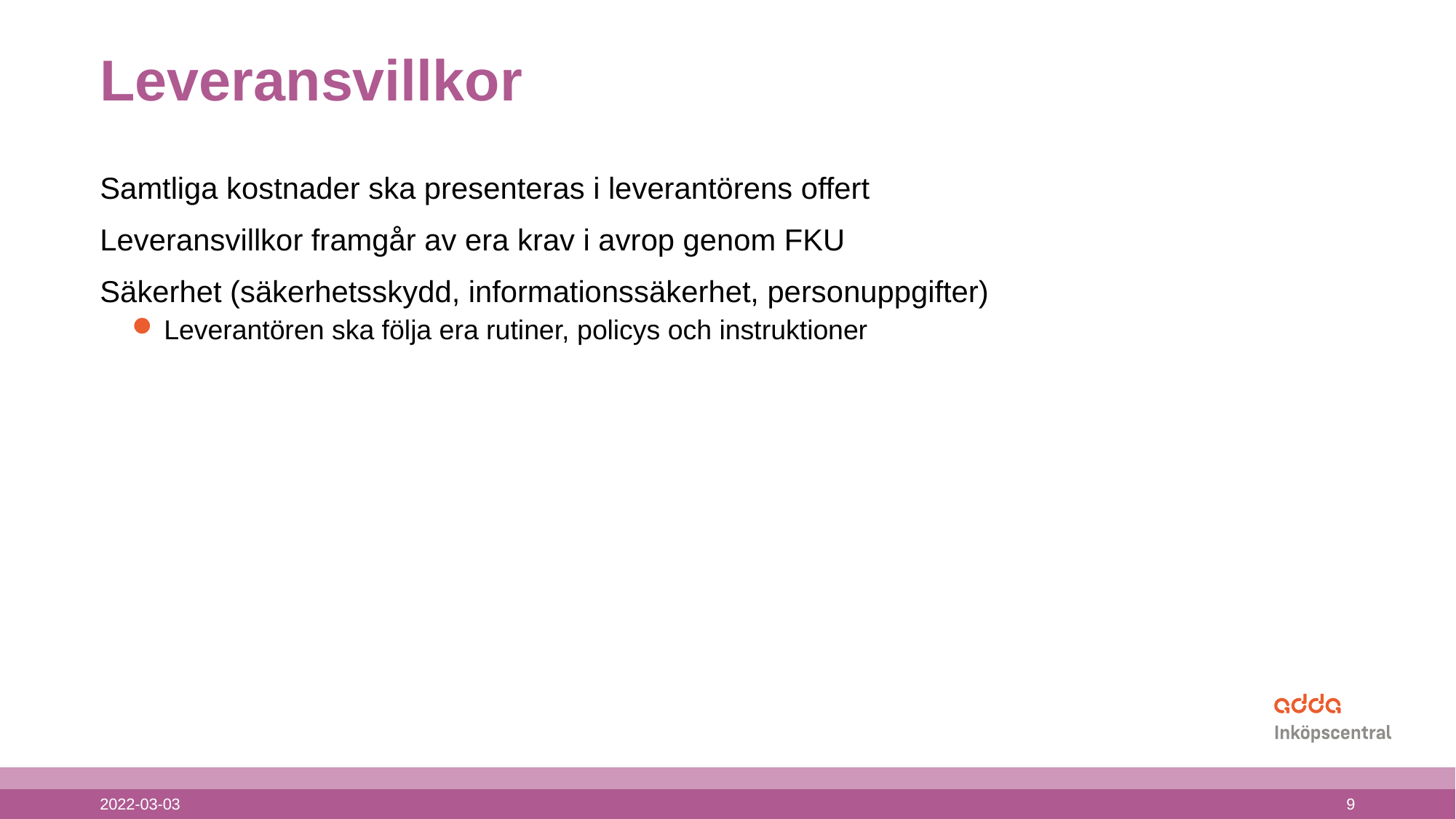

# Leveransvillkor
Samtliga kostnader ska presenteras i leverantörens offert
Leveransvillkor framgår av era krav i avrop genom FKU
Säkerhet (säkerhetsskydd, informationssäkerhet, personuppgifter)
Leverantören ska följa era rutiner, policys och instruktioner

2022-03-03

9